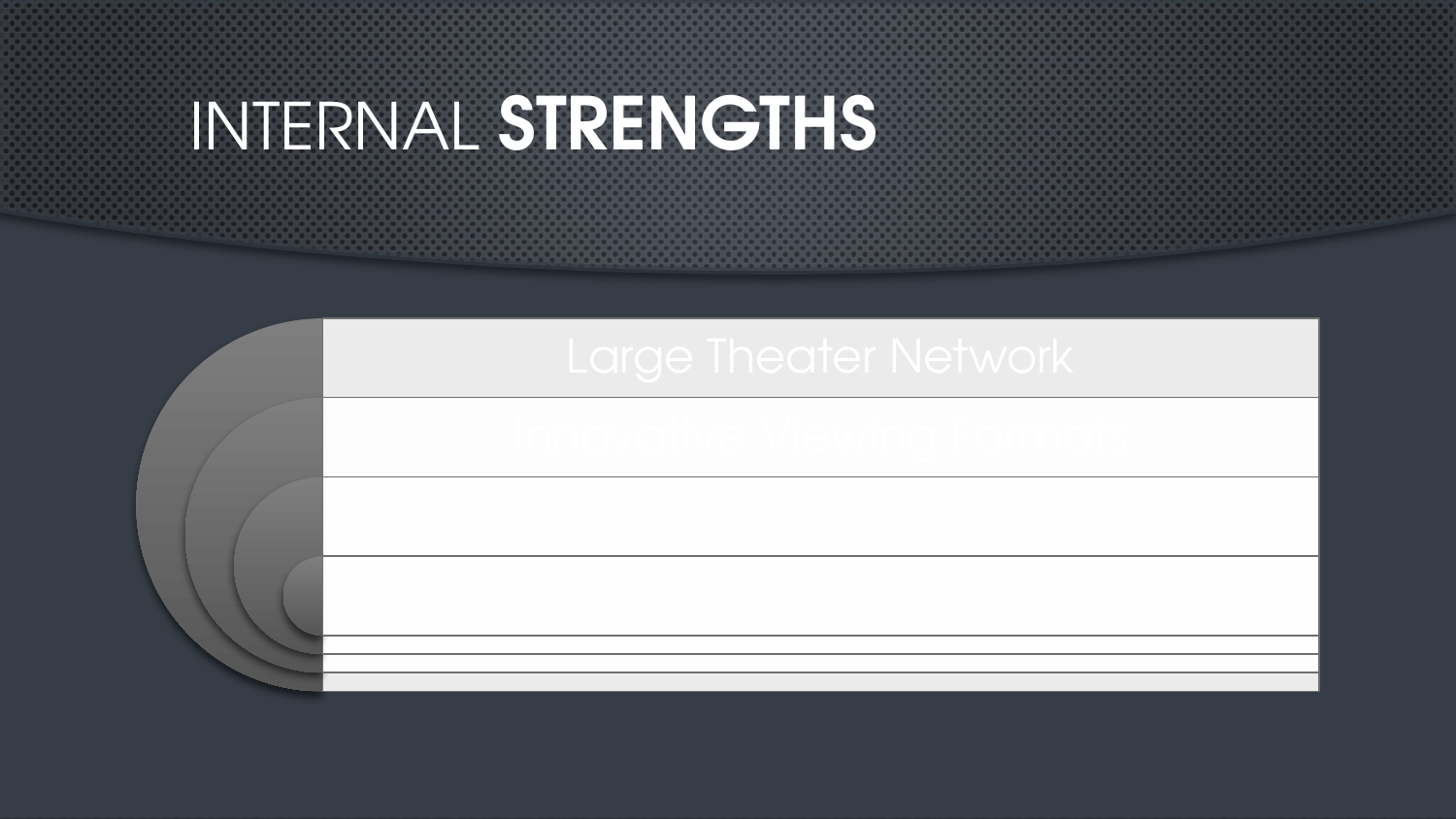

# Internal Strengths
Large Theater Network
Innovative Viewing Formats
Brand Recognition
Alternative Content Offering